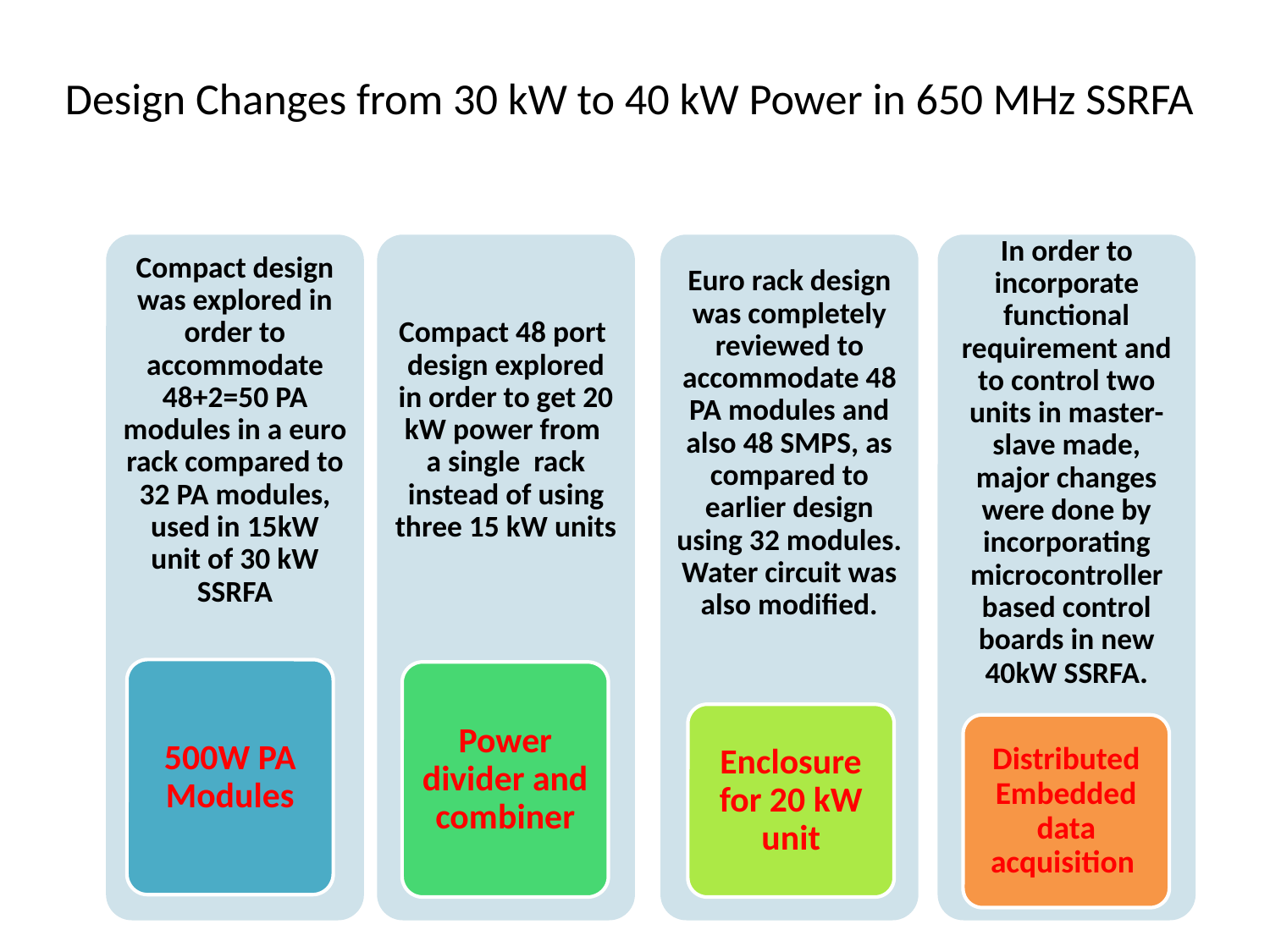

# Design Changes from 30 kW to 40 kW Power in 650 MHz SSRFA

Compact design was explored in order to accommodate 48+2=50 PA modules in a euro rack compared to 32 PA modules, used in 15kW unit of 30 kW SSRFA
500W PA Modules

Compact 48 port  design explored in order to get 20 kW power from  a single  rack instead of using three 15 kW units
Power divider and combiner

Euro rack design was completely reviewed to accommodate 48 PA modules and also 48 SMPS, as compared to earlier design using 32 modules. Water circuit was also modified.
Enclosure for 20 kW unit

In order to incorporate functional requirement and to control two units in master-slave made, major changes were done by incorporating microcontroller based control boards in new 40kW SSRFA.
Distributed Embedded data acquisition